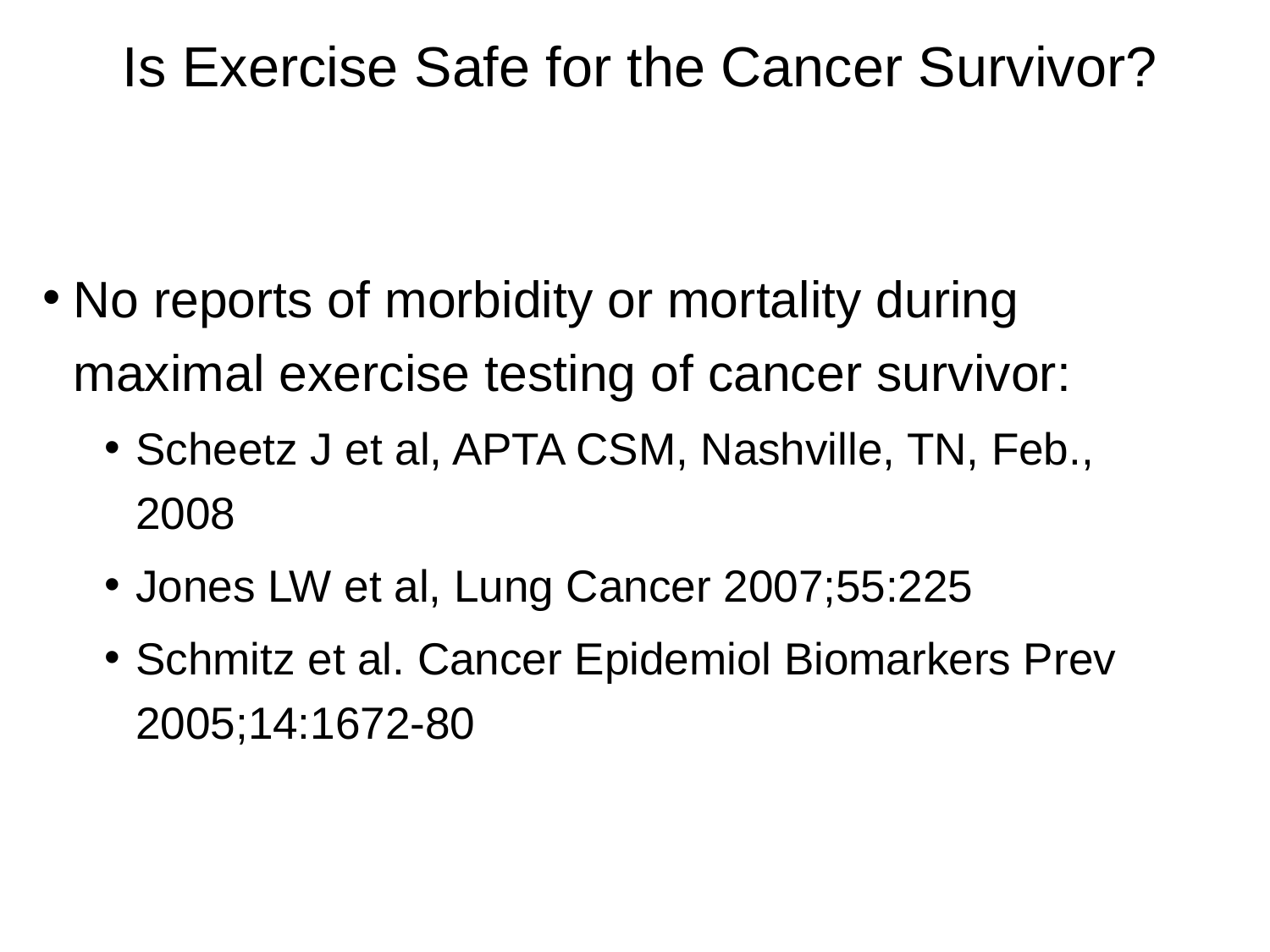

# Is Exercise Safe for the Cancer Survivor?
No reports of morbidity or mortality during maximal exercise testing of cancer survivor:
Scheetz J et al, APTA CSM, Nashville, TN, Feb., 2008
Jones LW et al, Lung Cancer 2007;55:225
Schmitz et al. Cancer Epidemiol Biomarkers Prev 2005;14:1672-80